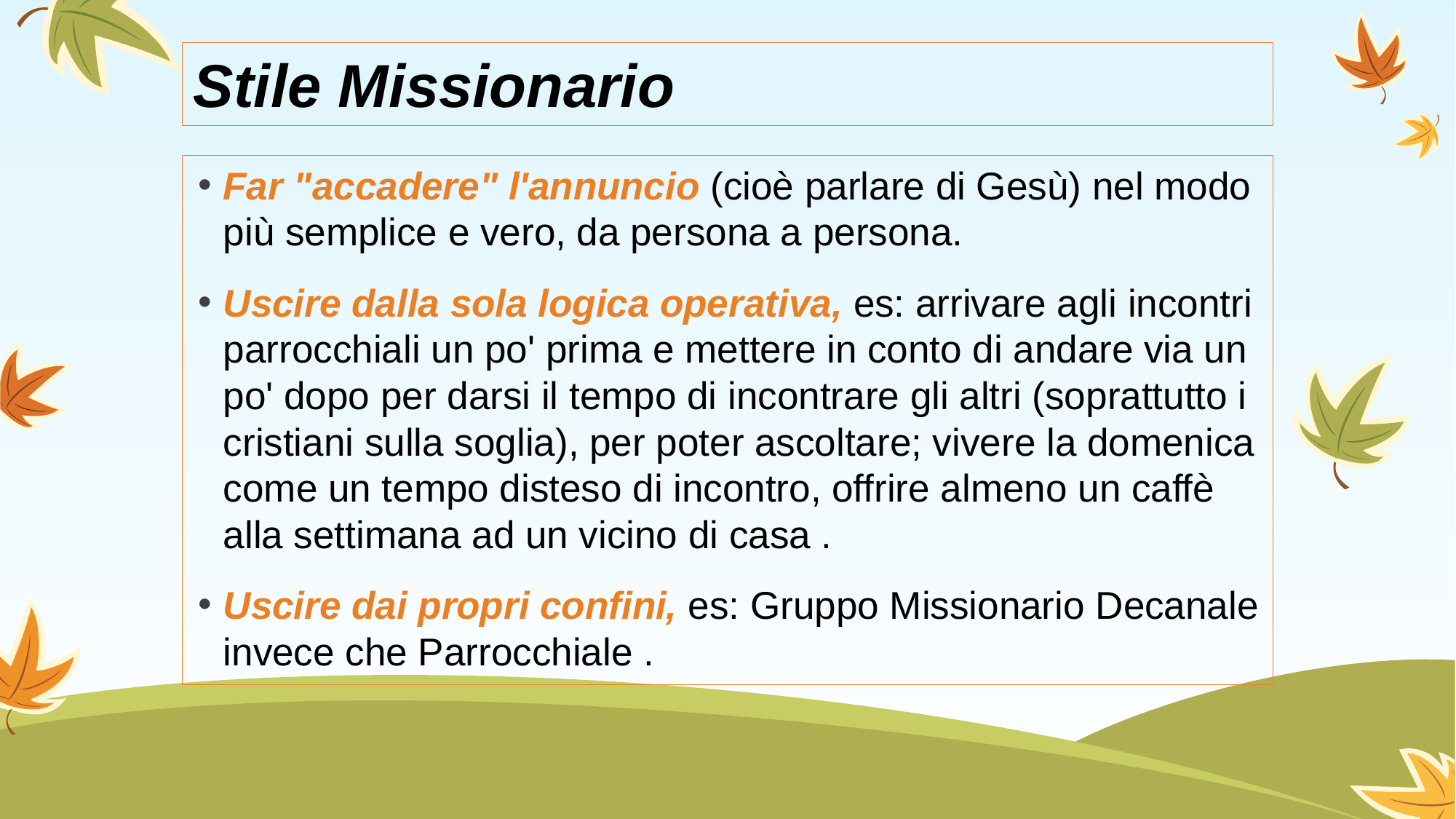

# Stile Missionario
Far "accadere" l'annuncio (cioè parlare di Gesù) nel modo più semplice e vero, da persona a persona.
Uscire dalla sola logica operativa, es: arrivare agli incontri parrocchiali un po' prima e mettere in conto di andare via un po' dopo per darsi il tempo di incontrare gli altri (soprattutto i cristiani sulla soglia), per poter ascoltare; vivere la domenica come un tempo disteso di incontro, offrire almeno un caffè alla settimana ad un vicino di casa .
Uscire dai propri confini, es: Gruppo Missionario Decanale invece che Parrocchiale .